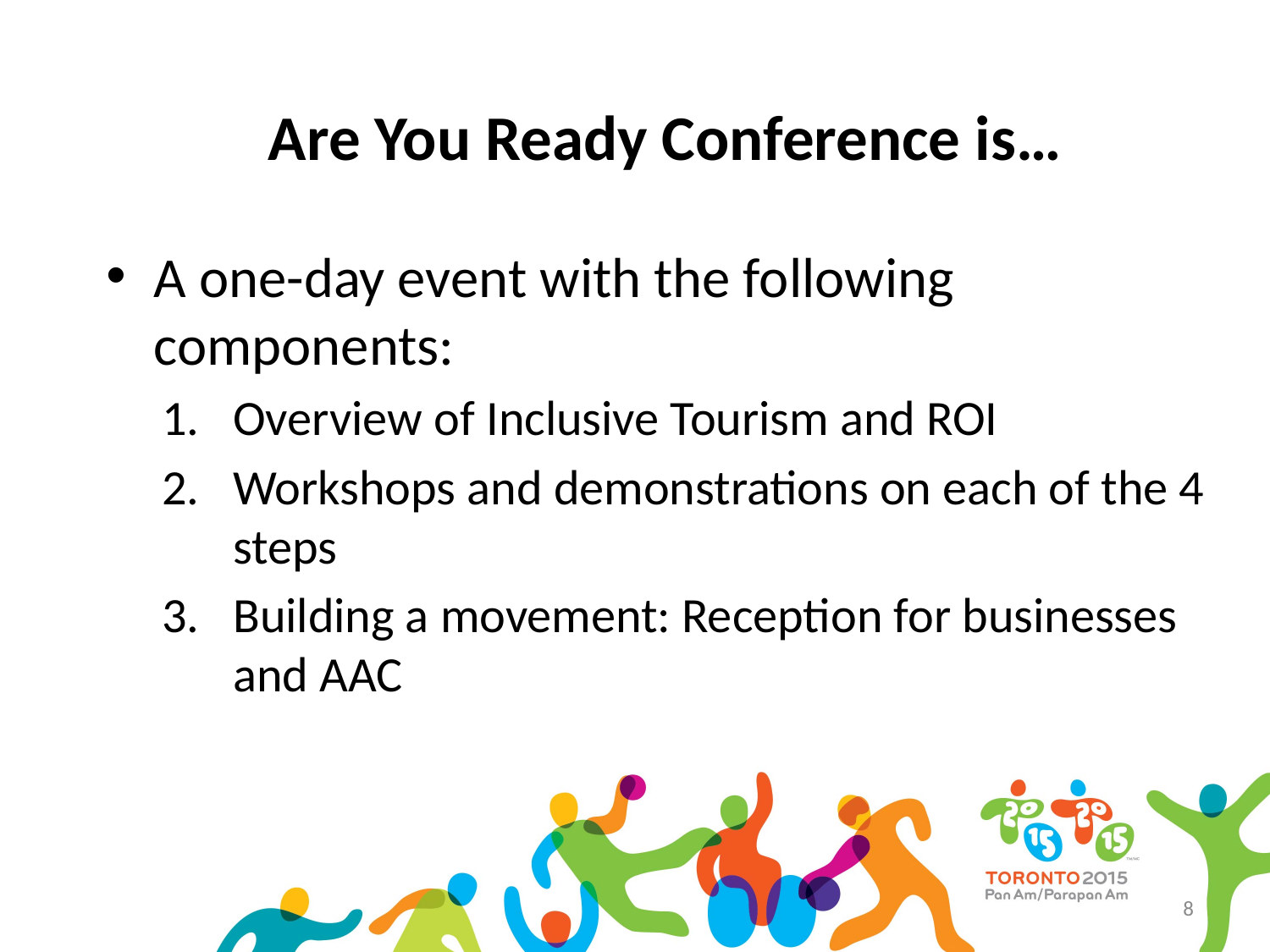

# Are You Ready Conference is…
A one-day event with the following components:
Overview of Inclusive Tourism and ROI
Workshops and demonstrations on each of the 4 steps
Building a movement: Reception for businesses and AAC
8